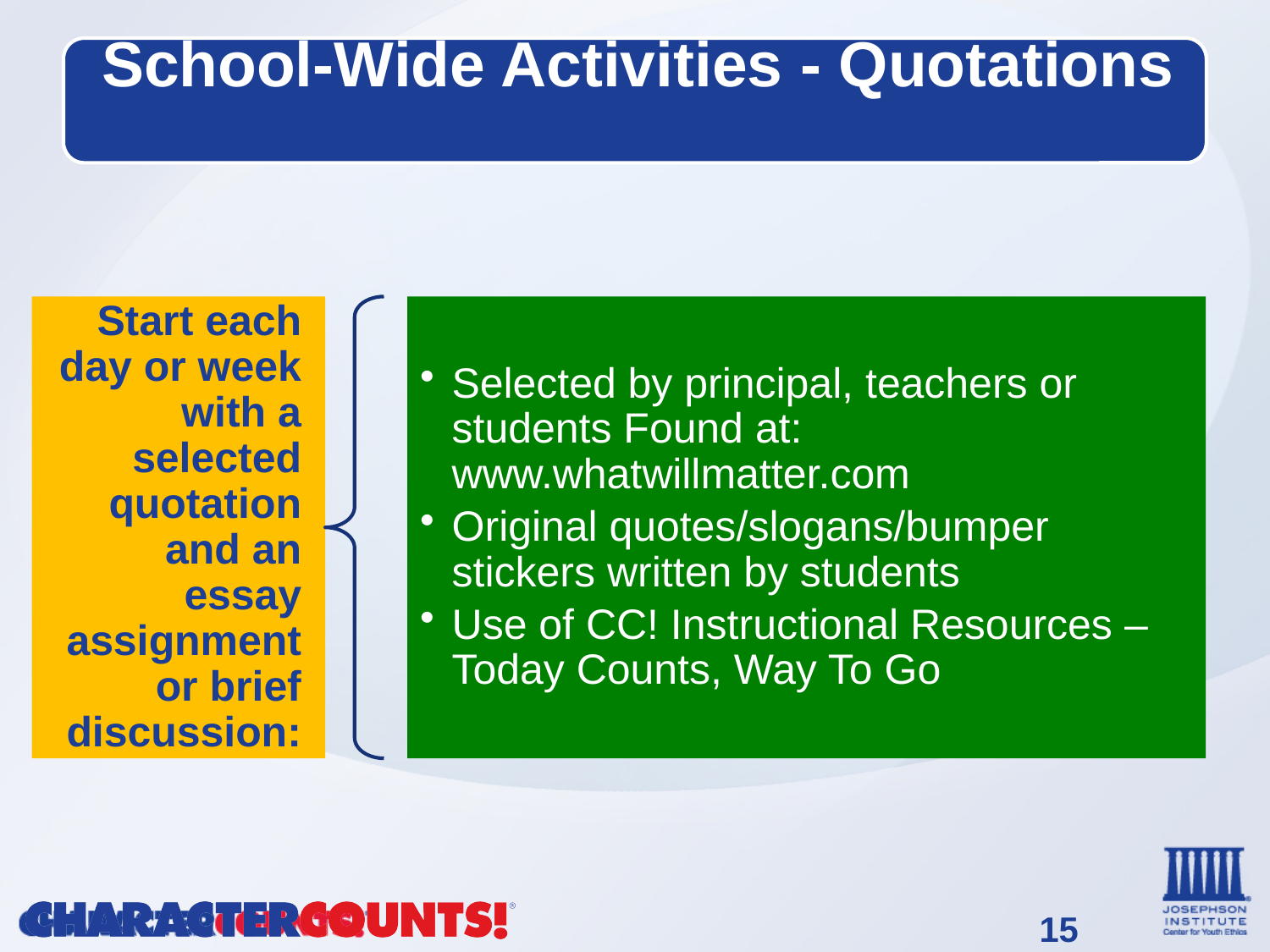

School-Wide Activities - Quotations
# :
Start each day or week with a selected quotation and an essay assignment or brief discussion:
Selected by principal, teachers or  students Found at: www.whatwillmatter.com
Original quotes/slogans/bumper stickers written by students
Use of CC! Instructional Resources – Today Counts, Way To Go